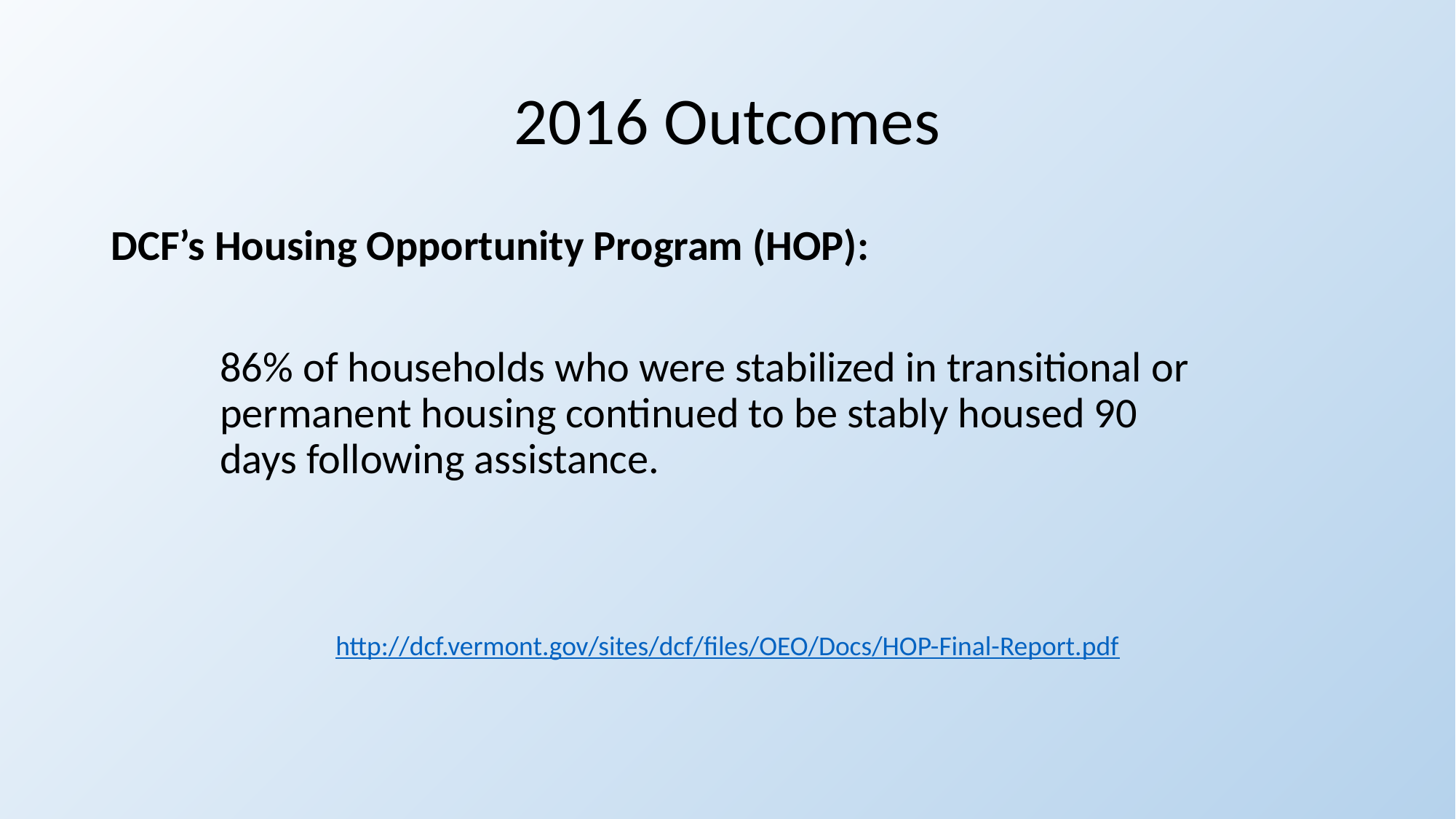

# 2016 Outcomes
DCF’s Housing Opportunity Program (HOP):

	86% of households who were stabilized in transitional or 			permanent housing continued to be stably housed 90 			days following assistance.

http://dcf.vermont.gov/sites/dcf/files/OEO/Docs/HOP-Final-Report.pdf